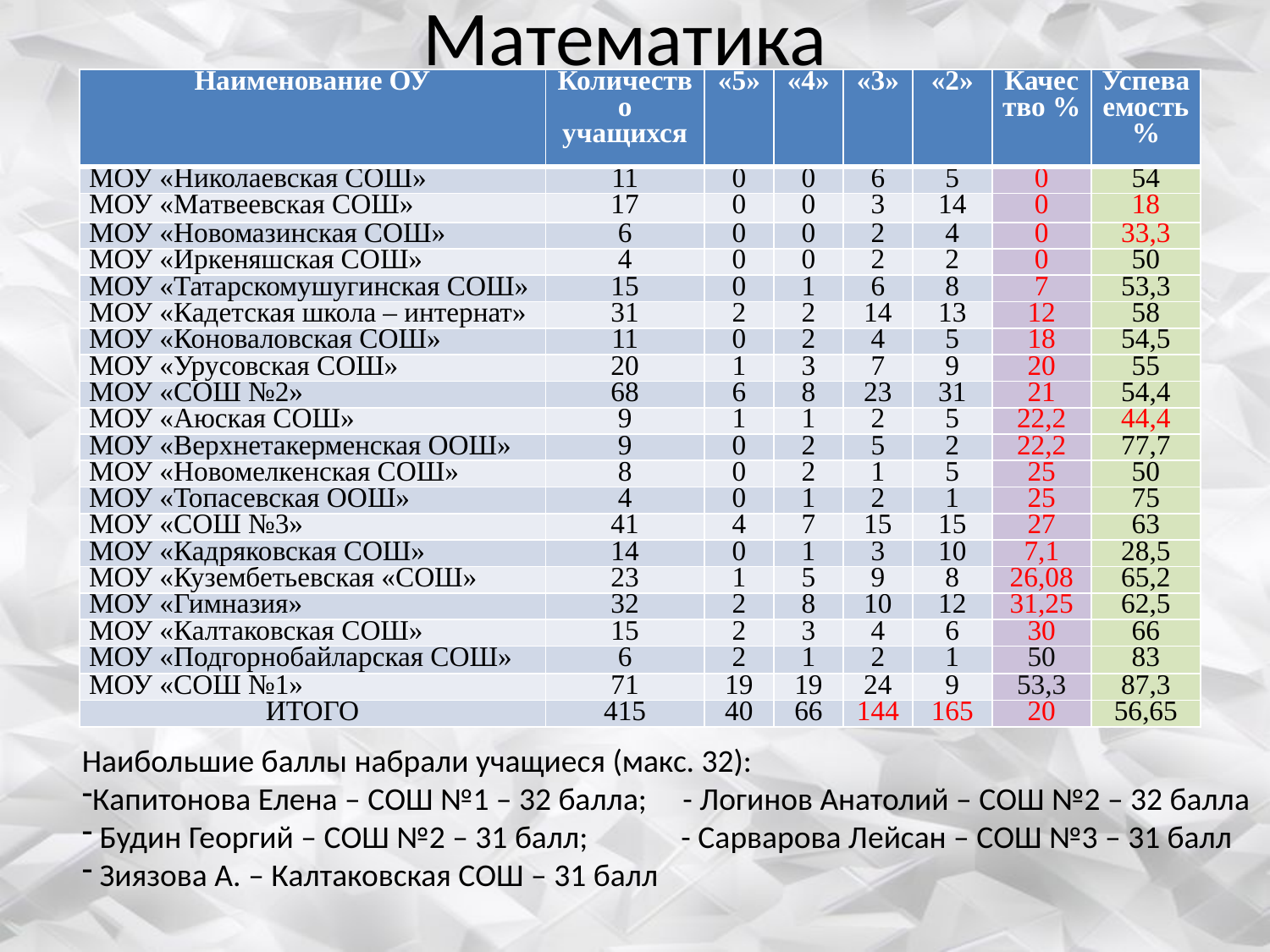

# Математика
| Наименование ОУ | Количество учащихся | «5» | «4» | «3» | «2» | Качество % | Успеваемость % |
| --- | --- | --- | --- | --- | --- | --- | --- |
| МОУ «Николаевская СОШ» | 11 | 0 | 0 | 6 | 5 | 0 | 54 |
| МОУ «Матвеевская СОШ» | 17 | 0 | 0 | 3 | 14 | 0 | 18 |
| МОУ «Новомазинская СОШ» | 6 | 0 | 0 | 2 | 4 | 0 | 33,3 |
| МОУ «Иркеняшская СОШ» | 4 | 0 | 0 | 2 | 2 | 0 | 50 |
| МОУ «Татарскомушугинская СОШ» | 15 | 0 | 1 | 6 | 8 | 7 | 53,3 |
| МОУ «Кадетская школа – интернат» | 31 | 2 | 2 | 14 | 13 | 12 | 58 |
| МОУ «Коноваловская СОШ» | 11 | 0 | 2 | 4 | 5 | 18 | 54,5 |
| МОУ «Урусовская СОШ» | 20 | 1 | 3 | 7 | 9 | 20 | 55 |
| МОУ «СОШ №2» | 68 | 6 | 8 | 23 | 31 | 21 | 54,4 |
| МОУ «Аюская СОШ» | 9 | 1 | 1 | 2 | 5 | 22,2 | 44,4 |
| МОУ «Верхнетакерменская ООШ» | 9 | 0 | 2 | 5 | 2 | 22,2 | 77,7 |
| МОУ «Новомелкенская СОШ» | 8 | 0 | 2 | 1 | 5 | 25 | 50 |
| МОУ «Топасевская ООШ» | 4 | 0 | 1 | 2 | 1 | 25 | 75 |
| МОУ «СОШ №3» | 41 | 4 | 7 | 15 | 15 | 27 | 63 |
| МОУ «Кадряковская СОШ» | 14 | 0 | 1 | 3 | 10 | 7,1 | 28,5 |
| МОУ «Кузембетьевская «СОШ» | 23 | 1 | 5 | 9 | 8 | 26,08 | 65,2 |
| МОУ «Гимназия» | 32 | 2 | 8 | 10 | 12 | 31,25 | 62,5 |
| МОУ «Калтаковская СОШ» | 15 | 2 | 3 | 4 | 6 | 30 | 66 |
| МОУ «Подгорнобайларская СОШ» | 6 | 2 | 1 | 2 | 1 | 50 | 83 |
| МОУ «СОШ №1» | 71 | 19 | 19 | 24 | 9 | 53,3 | 87,3 |
| ИТОГО | 415 | 40 | 66 | 144 | 165 | 20 | 56,65 |
Наибольшие баллы набрали учащиеся (макс. 32):
Капитонова Елена – СОШ №1 – 32 балла;     - Логинов Анатолий – СОШ №2 – 32 балла
 Будин Георгий – СОШ №2 – 31 балл;             - Сарварова Лейсан – СОШ №3 – 31 балл
 Зиязова А. – Калтаковская СОШ – 31 балл